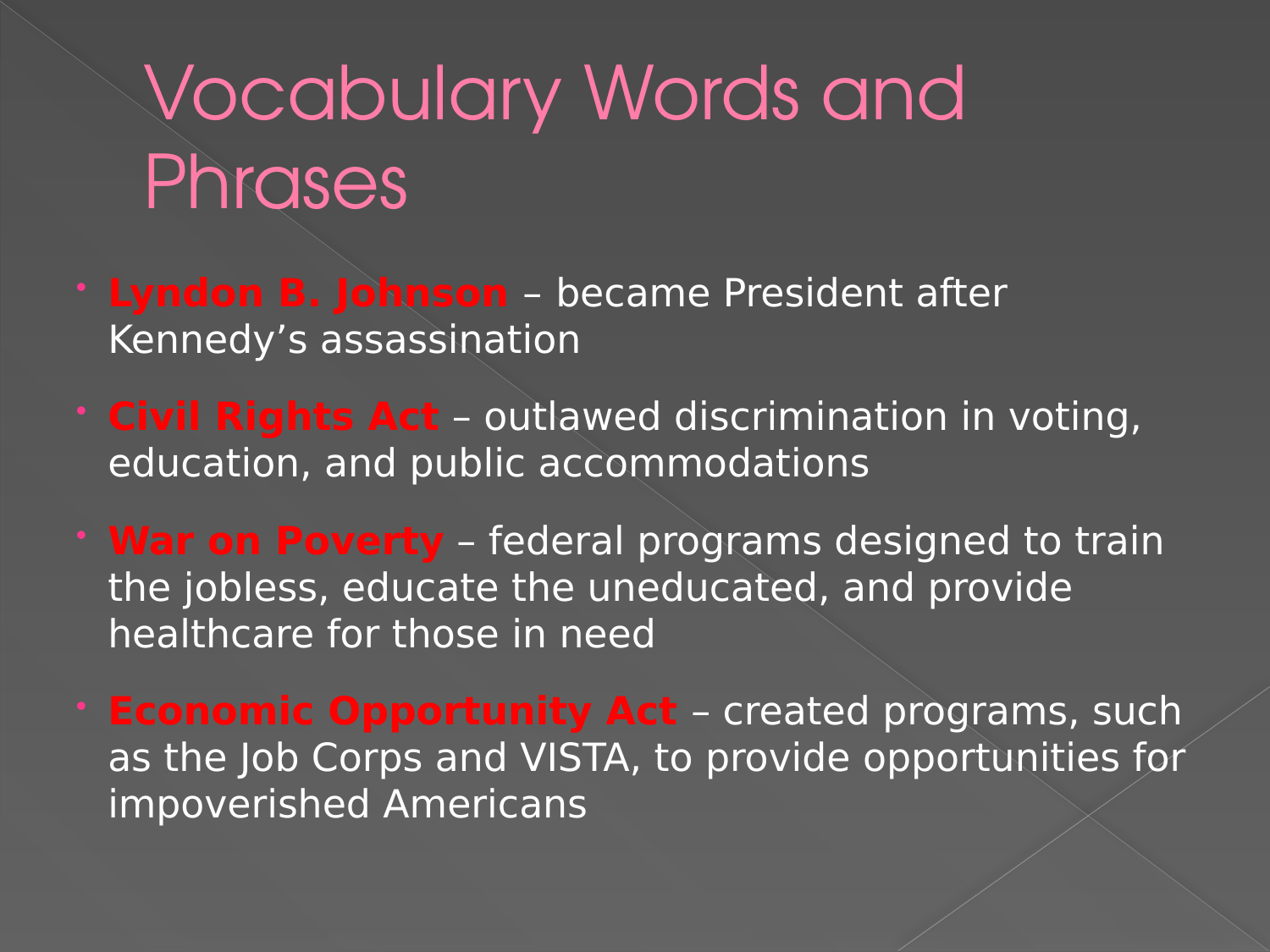

# Vocabulary Words and Phrases
Lyndon B. Johnson – became President after Kennedy’s assassination
Civil Rights Act – outlawed discrimination in voting, education, and public accommodations
War on Poverty – federal programs designed to train the jobless, educate the uneducated, and provide healthcare for those in need
Economic Opportunity Act – created programs, such as the Job Corps and VISTA, to provide opportunities for impoverished Americans